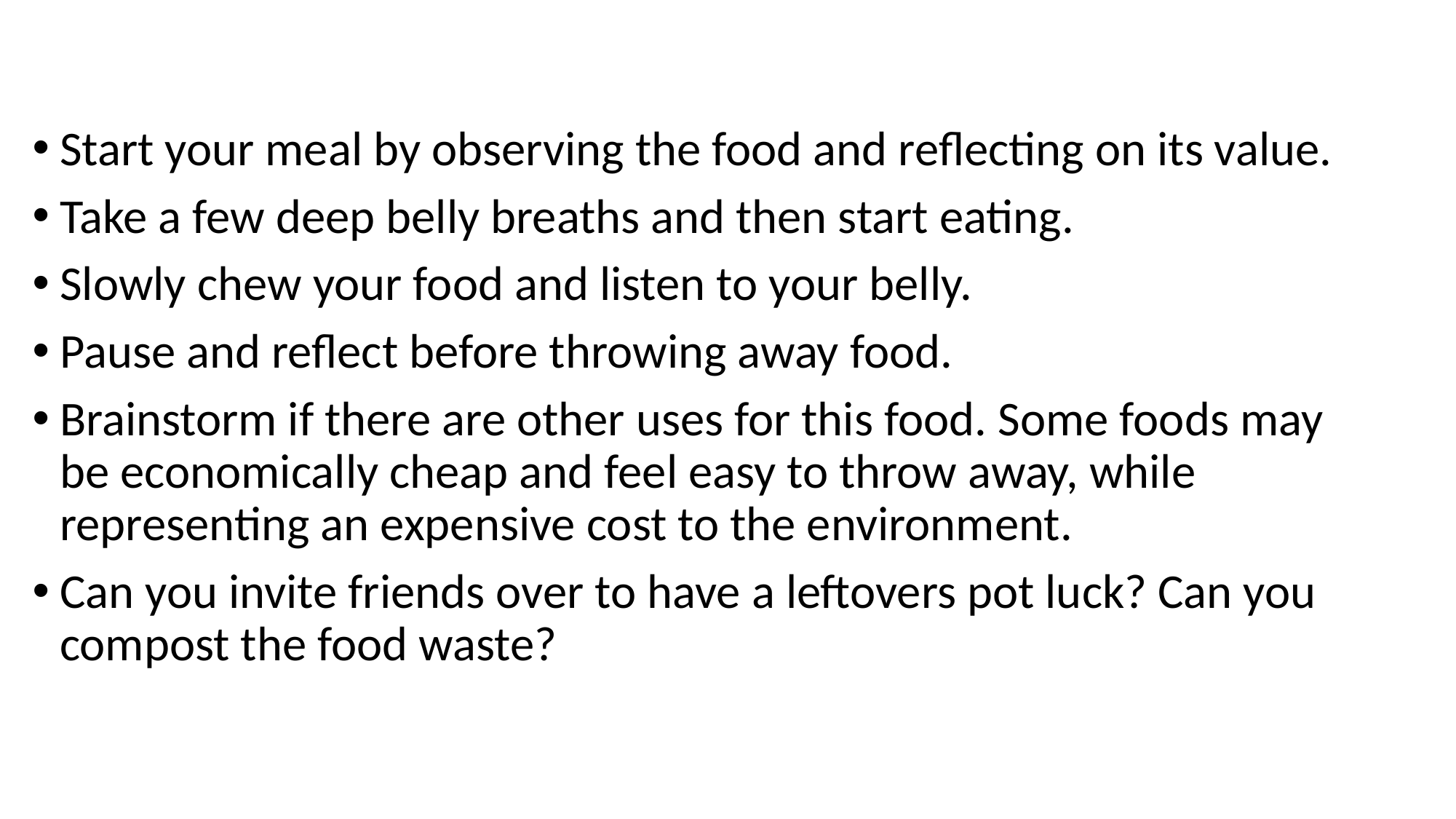

Start your meal by observing the food and reflecting on its value.
Take a few deep belly breaths and then start eating.
Slowly chew your food and listen to your belly.
Pause and reflect before throwing away food.
Brainstorm if there are other uses for this food. Some foods may be economically cheap and feel easy to throw away, while representing an expensive cost to the environment.
Can you invite friends over to have a leftovers pot luck? Can you compost the food waste?